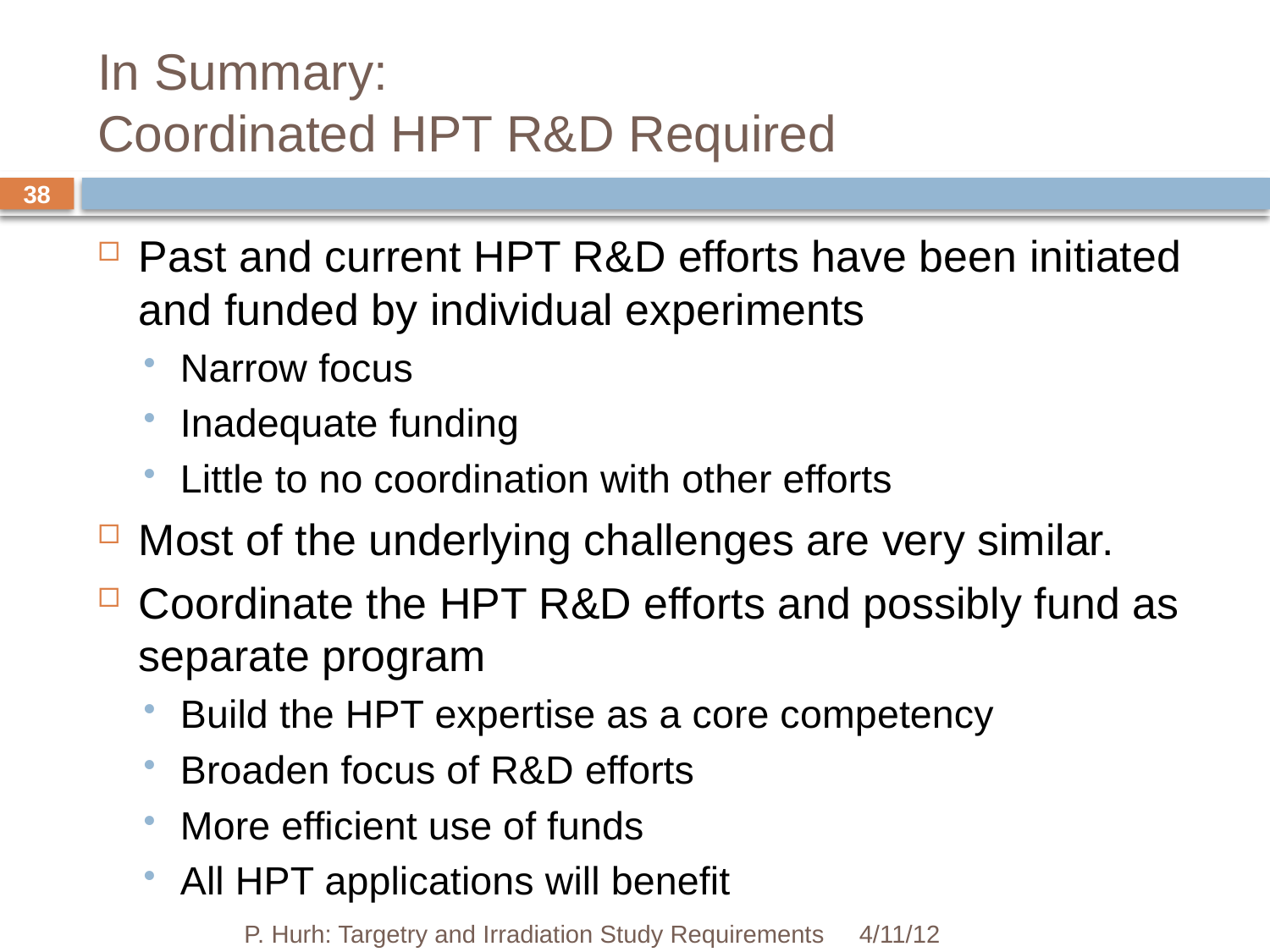

# In Summary: Coordinated HPT R&D Required
38
Past and current HPT R&D efforts have been initiated and funded by individual experiments
Narrow focus
Inadequate funding
Little to no coordination with other efforts
Most of the underlying challenges are very similar.
Coordinate the HPT R&D efforts and possibly fund as separate program
Build the HPT expertise as a core competency
Broaden focus of R&D efforts
More efficient use of funds
All HPT applications will benefit
P. Hurh: Targetry and Irradiation Study Requirements
4/11/12